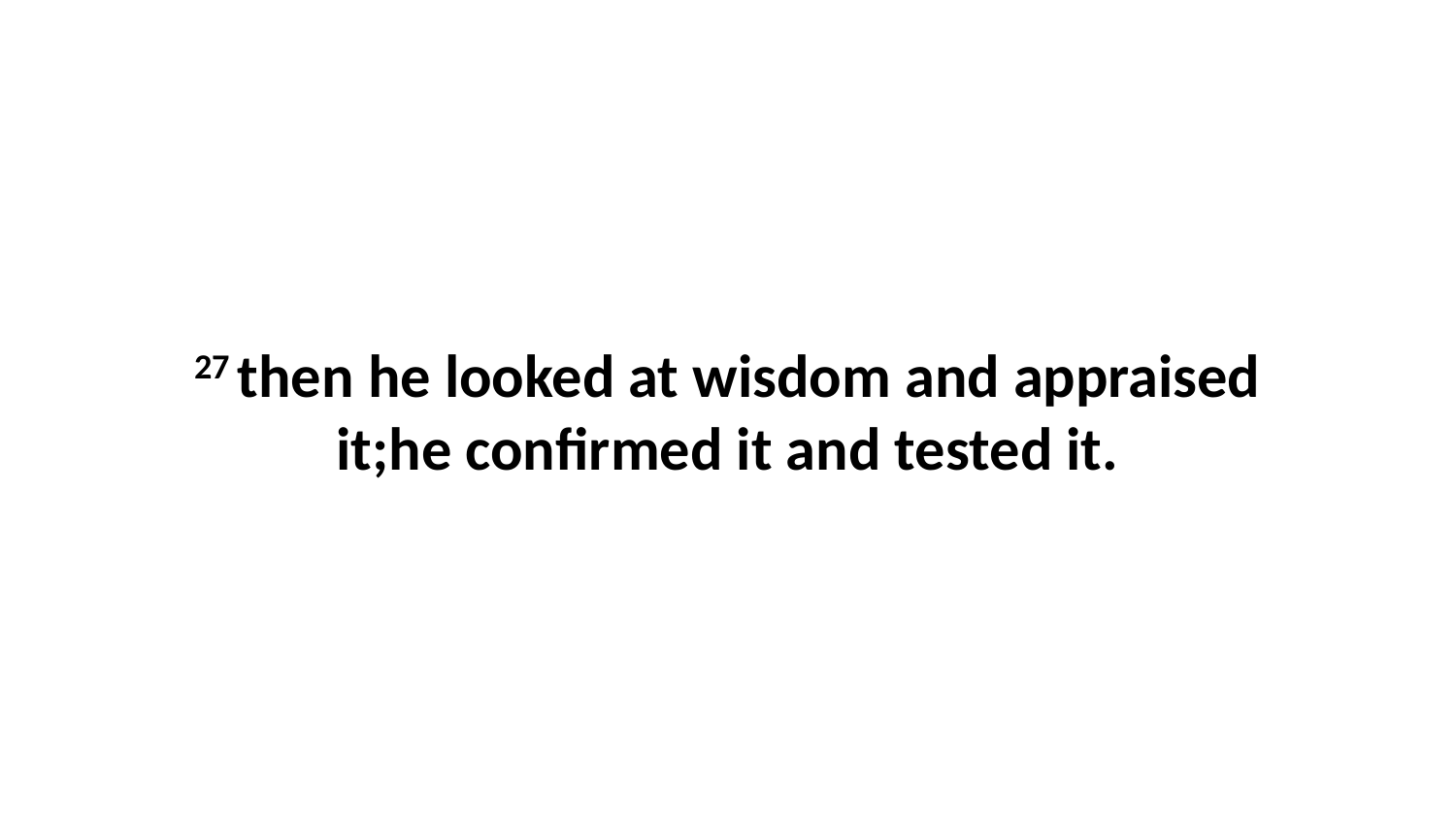

27 then he looked at wisdom and appraised it;he confirmed it and tested it.